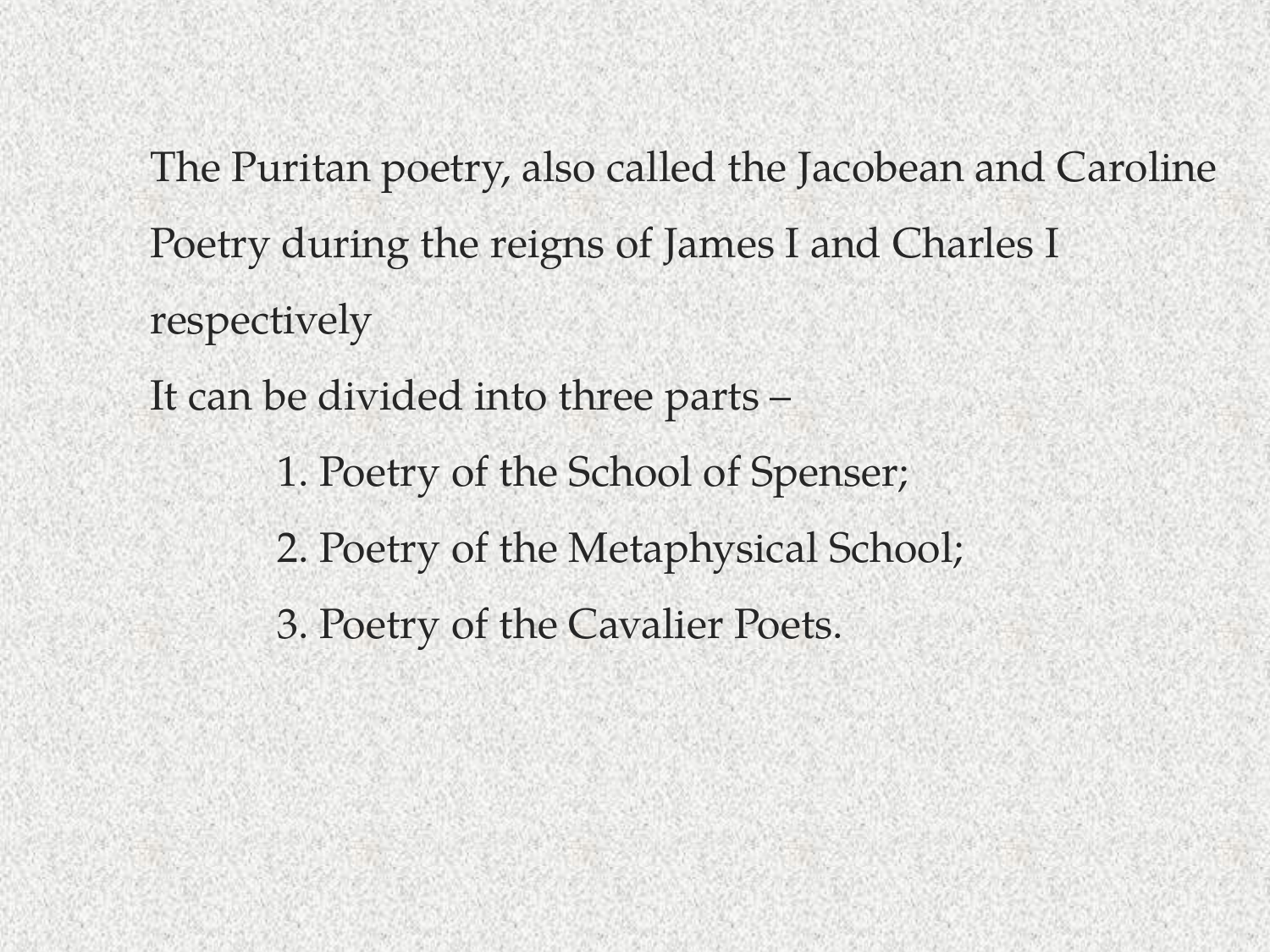

The Puritan poetry, also called the Jacobean and Caroline Poetry during the reigns of James I and Charles I respectively
It can be divided into three parts –
	1. Poetry of the School of Spenser;
	2. Poetry of the Metaphysical School;
	3. Poetry of the Cavalier Poets.